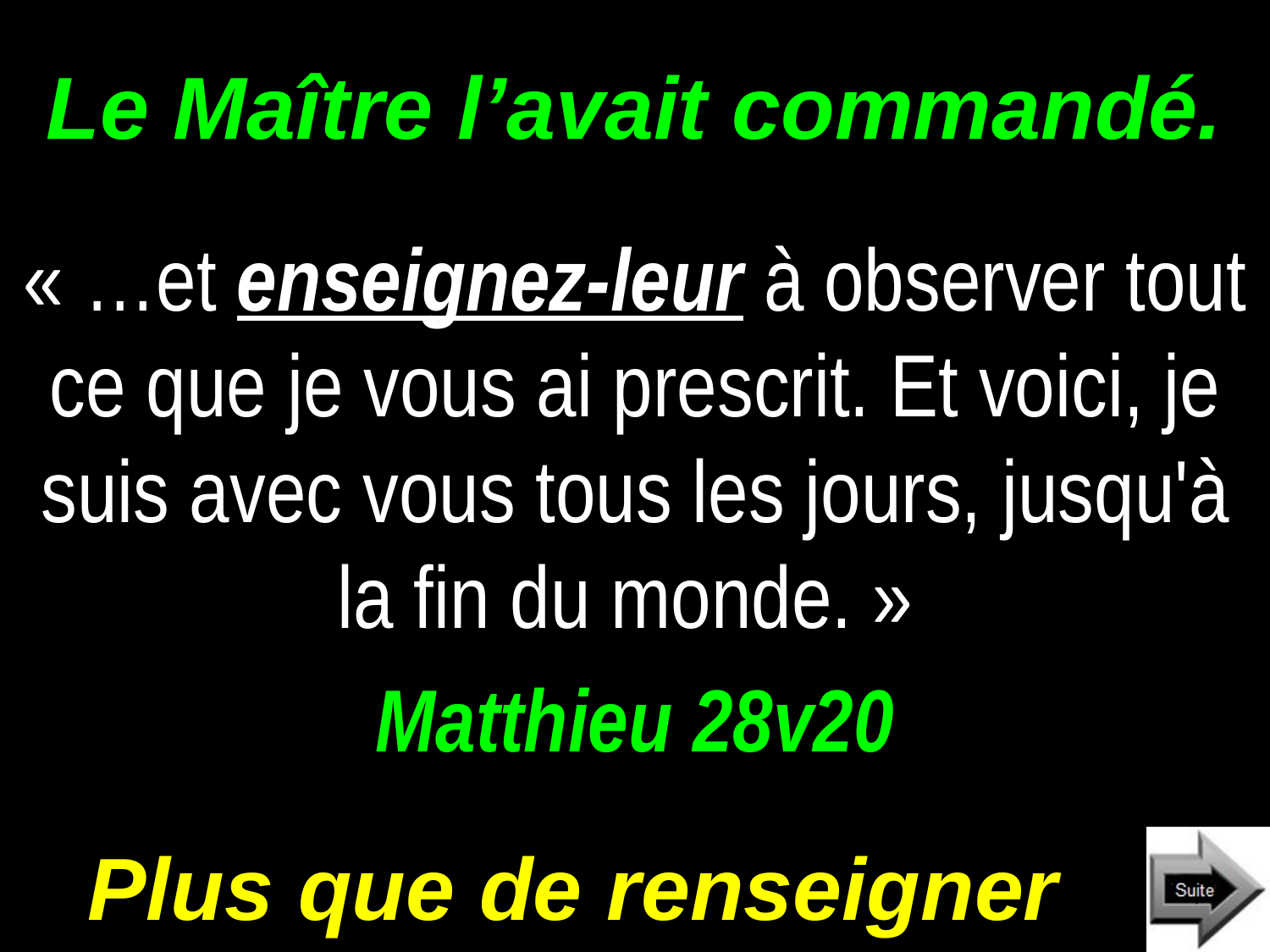

# Le Maître l’avait commandé.
« …et enseignez-leur à observer tout ce que je vous ai prescrit. Et voici, je suis avec vous tous les jours, jusqu'à la fin du monde. »
Matthieu 28v20
Plus que de renseigner